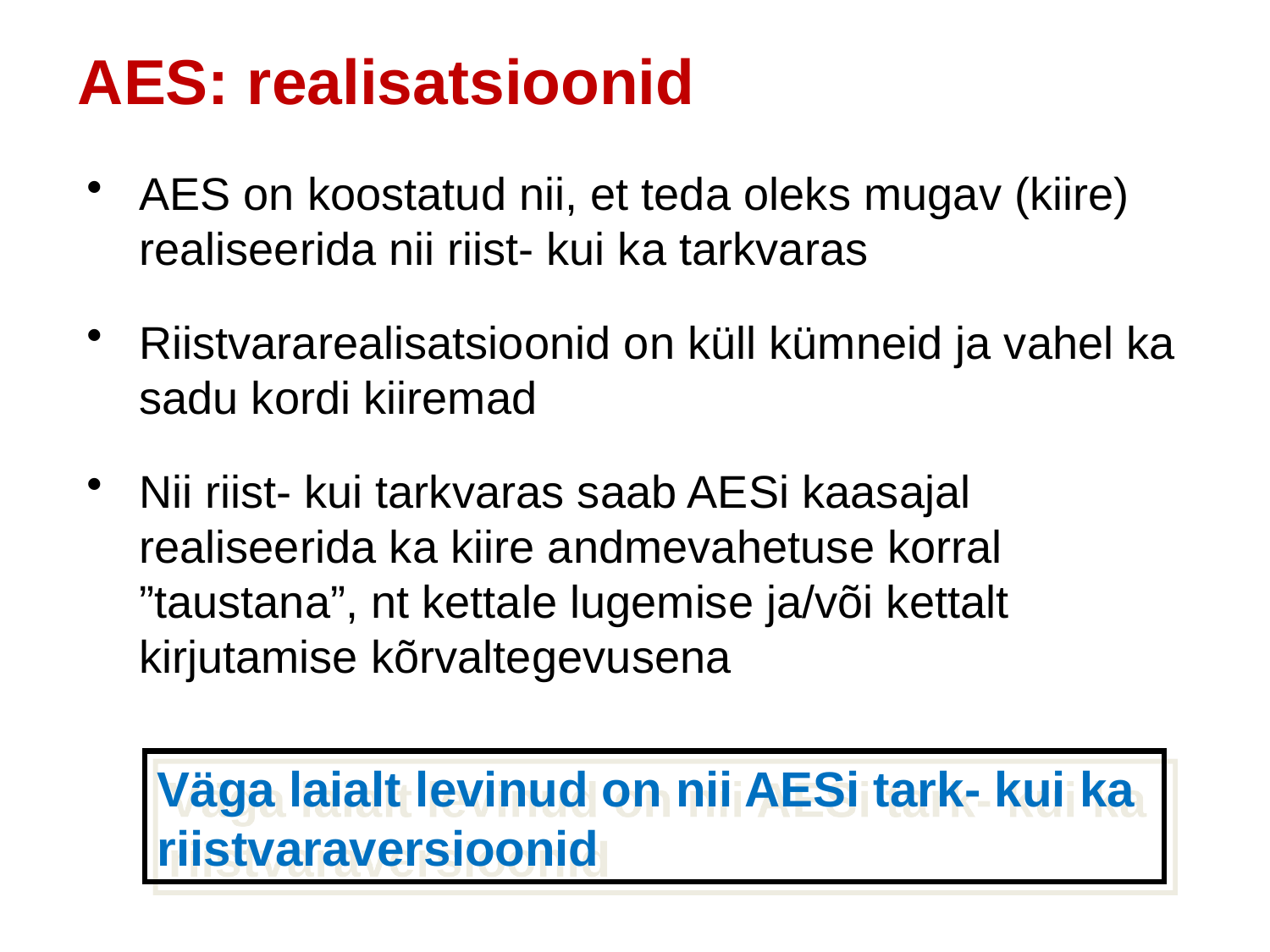

AES: realisatsioonid
AES on koostatud nii, et teda oleks mugav (kiire) realiseerida nii riist- kui ka tarkvaras

Riistvararealisatsioonid on küll kümneid ja vahel ka sadu kordi kiiremad

Nii riist- kui tarkvaras saab AESi kaasajal realiseerida ka kiire andmevahetuse korral ”taustana”, nt kettale lugemise ja/või kettalt kirjutamise kõrvaltegevusena

Väga laialt levinud on nii AESi tark- kui ka riistvaraversioonid